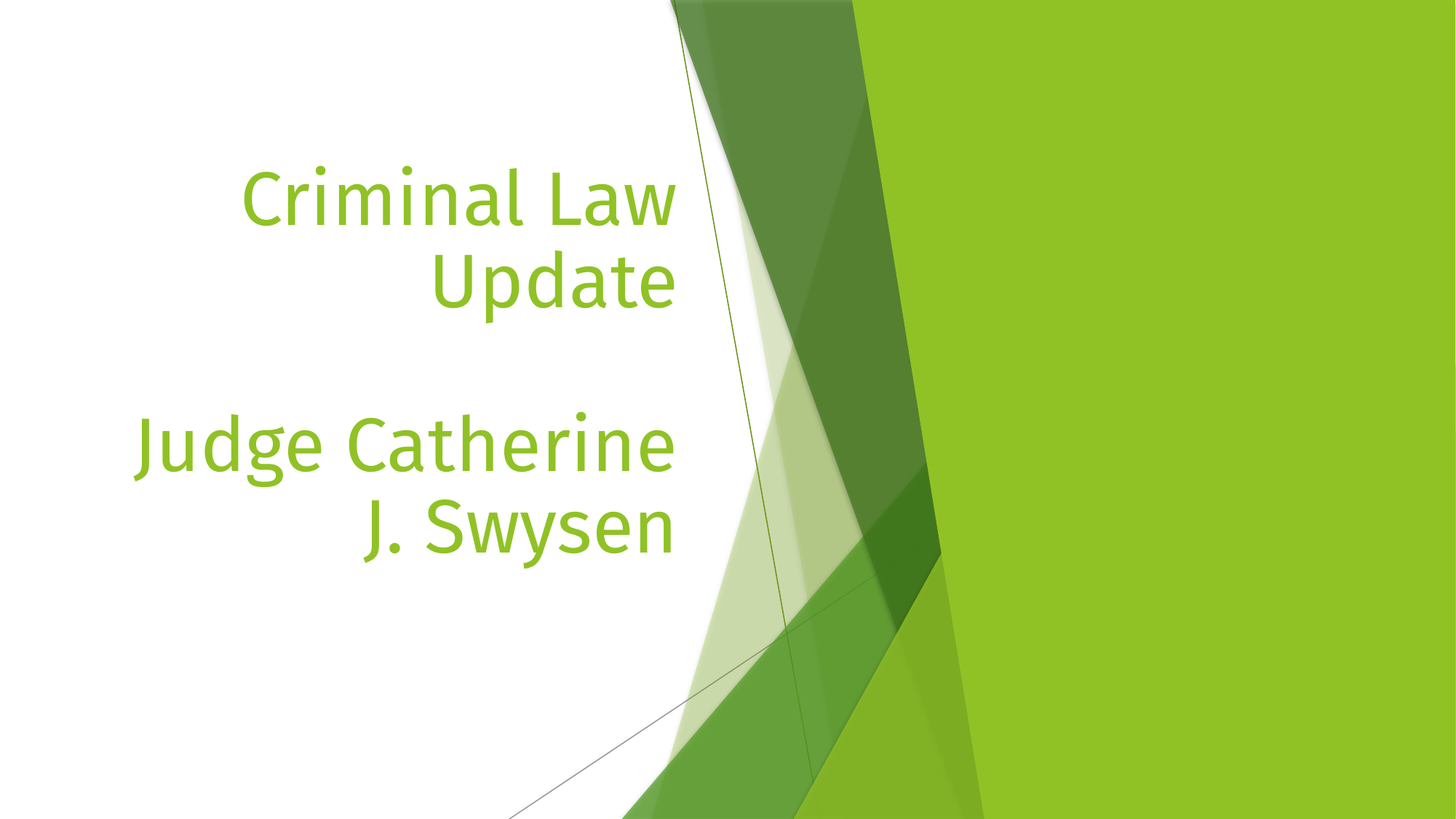

# Criminal Law Update Judge Catherine J. Swysen